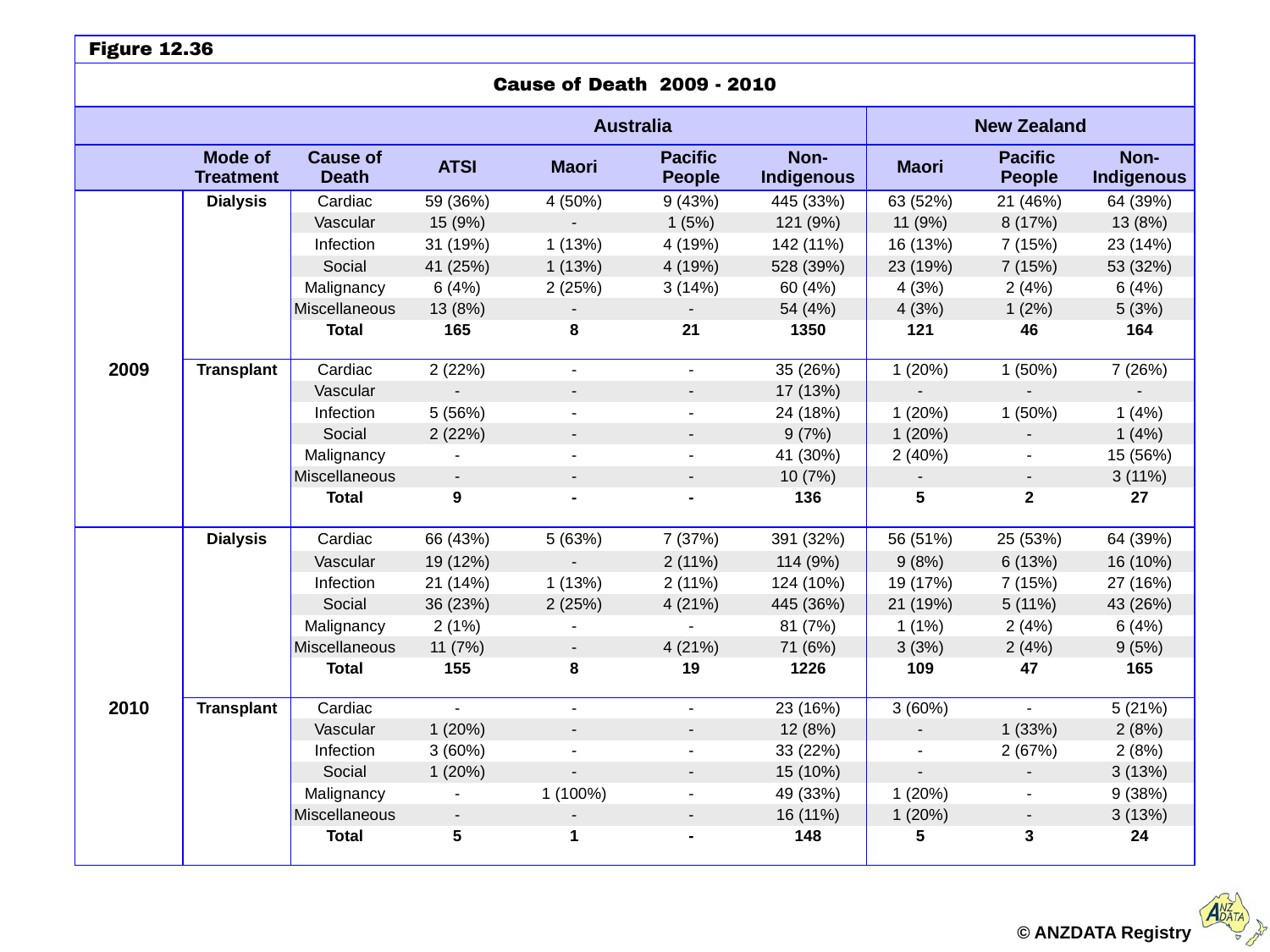

| Figure 12.36 |  |  |  |  |  |  |  |  |  |
| --- | --- | --- | --- | --- | --- | --- | --- | --- | --- |
| Cause of Death 2009 - 2010 |  |  |  |  |  |  |  |  |  |
|  |  |  | Australia |  |  |  | New Zealand |  |  |
|  | Mode of Treatment | Cause of Death | ATSI | Maori | Pacific People | Non-Indigenous | Maori | Pacific People | Non-Indigenous |
|  | Dialysis | Cardiac | 59 (36%) | 4 (50%) | 9 (43%) | 445 (33%) | 63 (52%) | 21 (46%) | 64 (39%) |
| 2009 |  | Vascular | 15 (9%) | - | 1 (5%) | 121 (9%) | 11 (9%) | 8 (17%) | 13 (8%) |
|  |  | Infection | 31 (19%) | 1 (13%) | 4 (19%) | 142 (11%) | 16 (13%) | 7 (15%) | 23 (14%) |
|  |  | Social | 41 (25%) | 1 (13%) | 4 (19%) | 528 (39%) | 23 (19%) | 7 (15%) | 53 (32%) |
|  |  | Malignancy | 6 (4%) | 2 (25%) | 3 (14%) | 60 (4%) | 4 (3%) | 2 (4%) | 6 (4%) |
|  |  | Miscellaneous | 13 (8%) | - | - | 54 (4%) | 4 (3%) | 1 (2%) | 5 (3%) |
|  |  | Total | 165 | 8 | 21 | 1350 | 121 | 46 | 164 |
|  |  |  |  |  |  |  |  |  |  |
|  | Transplant | Cardiac | 2 (22%) | - | - | 35 (26%) | 1 (20%) | 1 (50%) | 7 (26%) |
|  |  | Vascular | - | - | - | 17 (13%) | - | - | - |
|  |  | Infection | 5 (56%) | - | - | 24 (18%) | 1 (20%) | 1 (50%) | 1 (4%) |
|  |  | Social | 2 (22%) | - | - | 9 (7%) | 1 (20%) | - | 1 (4%) |
|  |  | Malignancy | - | - | - | 41 (30%) | 2 (40%) | - | 15 (56%) |
|  |  | Miscellaneous | - | - | - | 10 (7%) | - | - | 3 (11%) |
|  |  | Total | 9 | - | - | 136 | 5 | 2 | 27 |
|  |  |  |  |  |  |  |  |  |  |
|  | Dialysis | Cardiac | 66 (43%) | 5 (63%) | 7 (37%) | 391 (32%) | 56 (51%) | 25 (53%) | 64 (39%) |
| 2010 |  | Vascular | 19 (12%) | - | 2 (11%) | 114 (9%) | 9 (8%) | 6 (13%) | 16 (10%) |
|  |  | Infection | 21 (14%) | 1 (13%) | 2 (11%) | 124 (10%) | 19 (17%) | 7 (15%) | 27 (16%) |
|  |  | Social | 36 (23%) | 2 (25%) | 4 (21%) | 445 (36%) | 21 (19%) | 5 (11%) | 43 (26%) |
|  |  | Malignancy | 2 (1%) | - | - | 81 (7%) | 1 (1%) | 2 (4%) | 6 (4%) |
|  |  | Miscellaneous | 11 (7%) | - | 4 (21%) | 71 (6%) | 3 (3%) | 2 (4%) | 9 (5%) |
|  |  | Total | 155 | 8 | 19 | 1226 | 109 | 47 | 165 |
|  |  |  |  |  |  |  |  |  |  |
|  | Transplant | Cardiac | - | - | - | 23 (16%) | 3 (60%) | - | 5 (21%) |
|  |  | Vascular | 1 (20%) | - | - | 12 (8%) | - | 1 (33%) | 2 (8%) |
|  |  | Infection | 3 (60%) | - | - | 33 (22%) | - | 2 (67%) | 2 (8%) |
|  |  | Social | 1 (20%) | - | - | 15 (10%) | - | - | 3 (13%) |
|  |  | Malignancy | - | 1 (100%) | - | 49 (33%) | 1 (20%) | - | 9 (38%) |
|  |  | Miscellaneous | - | - | - | 16 (11%) | 1 (20%) | - | 3 (13%) |
|  |  | Total | 5 | 1 | - | 148 | 5 | 3 | 24 |
|  |  |  |  |  |  |  |  |  |  |